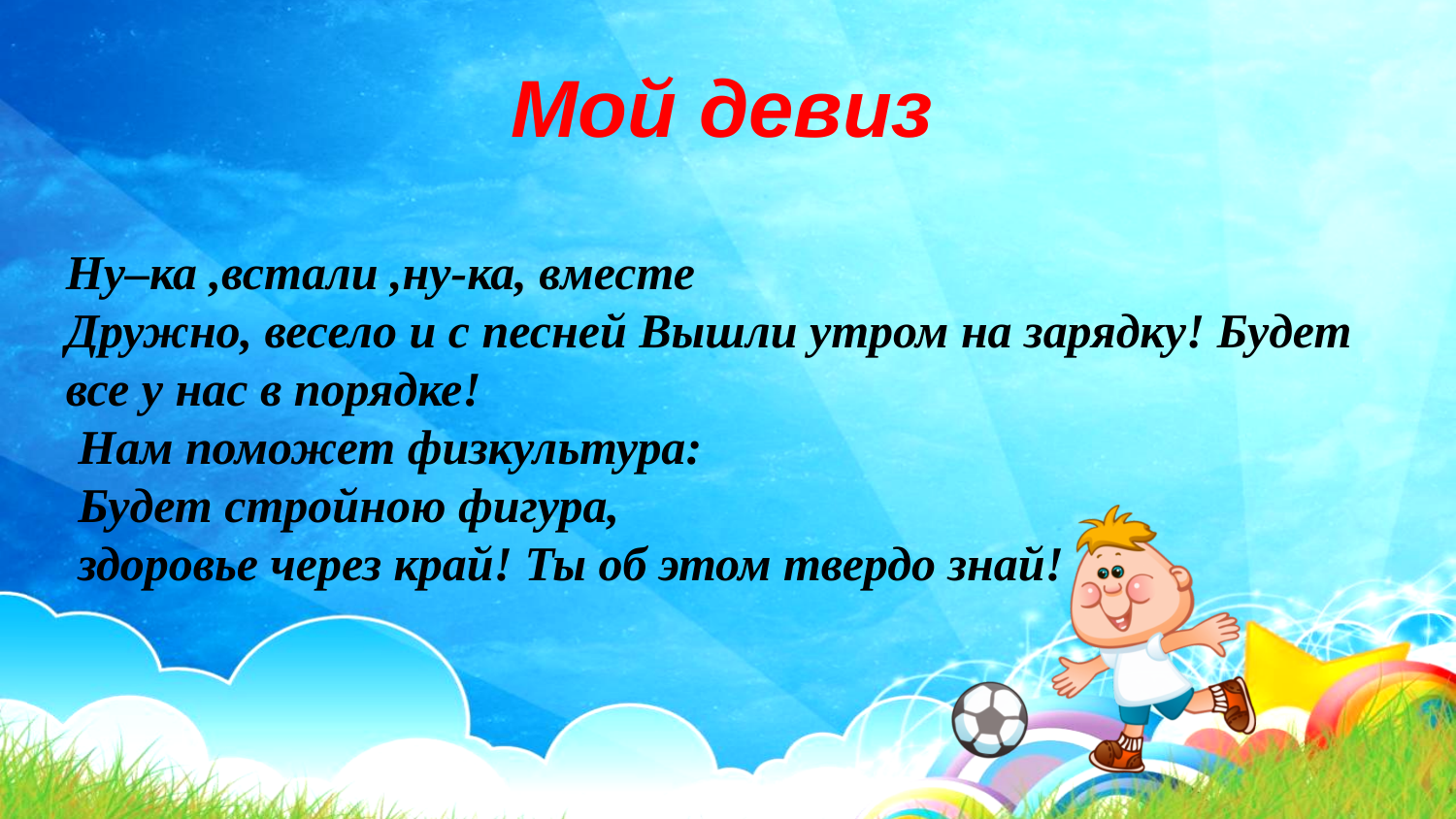

Мой девиз

Ну–ка ,встали ,ну-ка, вместе
Дружно, весело и с песней Вышли утром на зарядку! Будет все у нас в порядке!
 Нам поможет физкультура:
 Будет стройною фигура,
 здоровье через край! Ты об этом твердо знай!